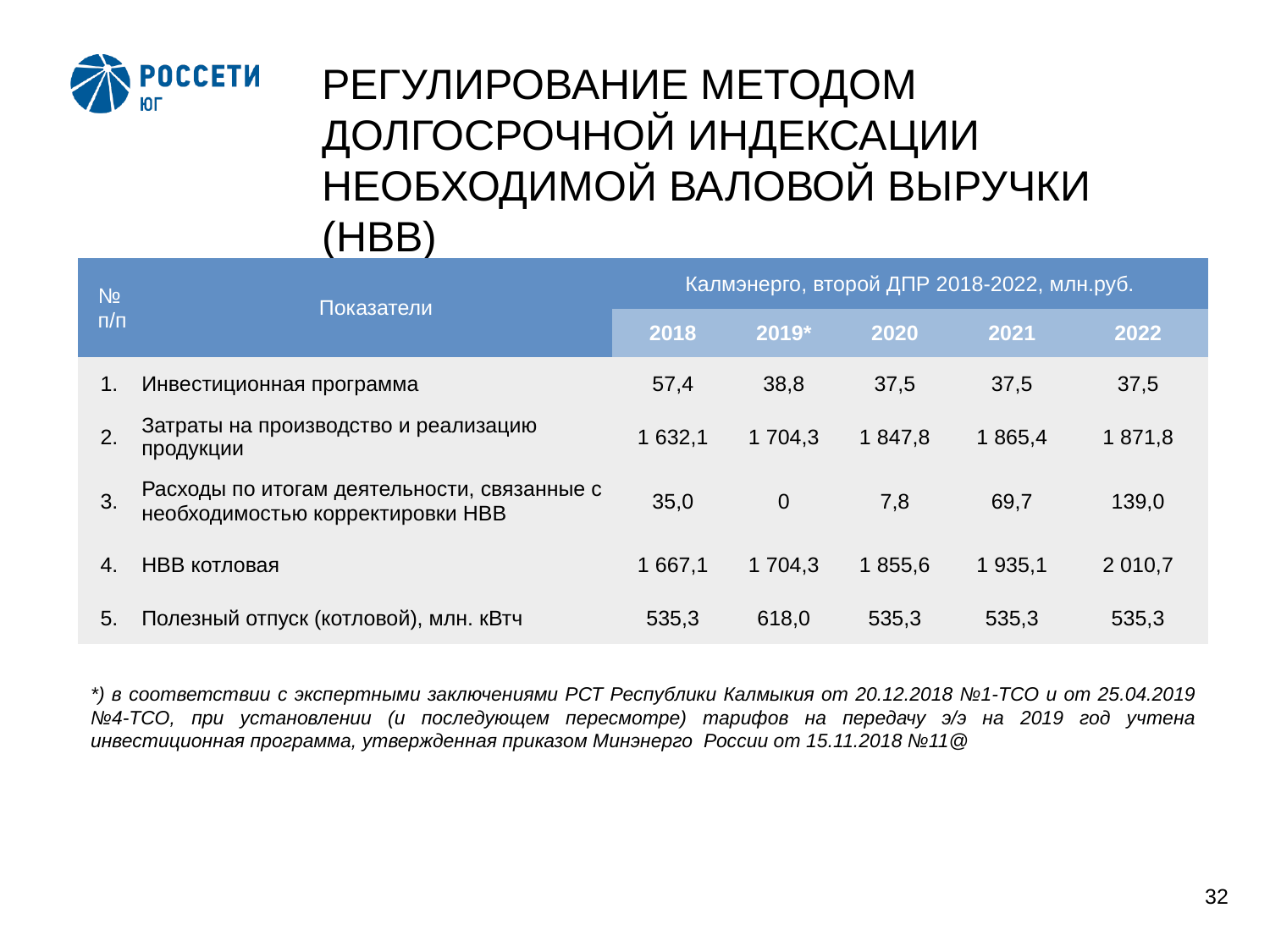

2
# РЕГУЛИРОВАНИЕ МЕТОДОМ ДОЛГОСРОЧНОЙ ИНДЕКСАЦИИ НЕОБХОДИМОЙ ВАЛОВОЙ ВЫРУЧКИ (НВВ)
| № п/п | Показатели | Калмэнерго, второй ДПР 2018-2022, млн.руб. |  |  |  |  |
| --- | --- | --- | --- | --- | --- | --- |
|  |  | 2018 | 2019\* | 2020 | 2021 | 2022 |
| 1. | Инвестиционная программа | 57,4 | 38,8 | 37,5 | 37,5 | 37,5 |
| 2. | Затраты на производство и реализацию продукции | 1 632,1 | 1 704,3 | 1 847,8 | 1 865,4 | 1 871,8 |
| 3. | Расходы по итогам деятельности, связанные с необходимостью корректировки НВВ | 35,0 | 0 | 7,8 | 69,7 | 139,0 |
| 4. | НВВ котловая | 1 667,1 | 1 704,3 | 1 855,6 | 1 935,1 | 2 010,7 |
| 5. | Полезный отпуск (котловой), млн. кВтч | 535,3 | 618,0 | 535,3 | 535,3 | 535,3 |
*) в соответствии с экспертными заключениями РСТ Республики Калмыкия от 20.12.2018 №1-ТСО и от 25.04.2019 №4-ТСО, при установлении (и последующем пересмотре) тарифов на передачу э/э на 2019 год учтена инвестиционная программа, утвержденная приказом Минэнерго  России от 15.11.2018 №11@
32